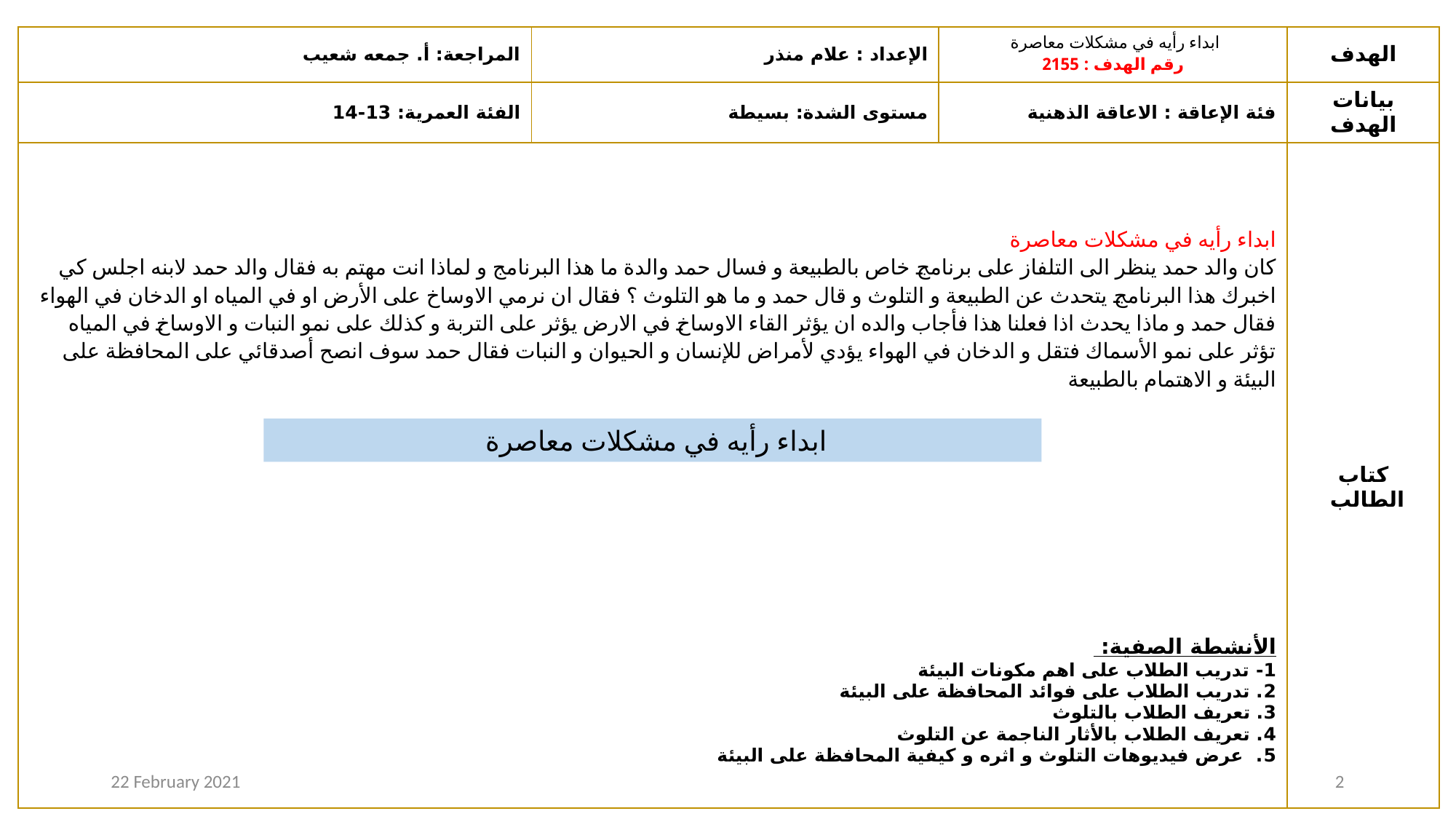

| المراجعة: أ. جمعه شعيب | الإعداد : علام منذر | ابداء رأيه في مشكلات معاصرة رقم الهدف : 2155 | الهدف |
| --- | --- | --- | --- |
| الفئة العمرية: 13-14 | مستوى الشدة: بسيطة | فئة الإعاقة : الاعاقة الذهنية | بيانات الهدف |
| ابداء رأيه في مشكلات معاصرة كان والد حمد ينظر الى التلفاز على برنامج خاص بالطبيعة و فسال حمد والدة ما هذا البرنامج و لماذا انت مهتم به فقال والد حمد لابنه اجلس كي اخبرك هذا البرنامج يتحدث عن الطبيعة و التلوث و قال حمد و ما هو التلوث ؟ فقال ان نرمي الاوساخ على الأرض او في المياه او الدخان في الهواء فقال حمد و ماذا يحدث اذا فعلنا هذا فأجاب والده ان يؤثر القاء الاوساخ في الارض يؤثر على التربة و كذلك على نمو النبات و الاوساخ في المياه تؤثر على نمو الأسماك فتقل و الدخان في الهواء يؤدي لأمراض للإنسان و الحيوان و النبات فقال حمد سوف انصح أصدقائي على المحافظة على البيئة و الاهتمام بالطبيعة الأنشطة الصفية: 1- تدريب الطلاب على اهم مكونات البيئة 2. تدريب الطلاب على فوائد المحافظة على البيئة 3. تعريف الطلاب بالتلوث 4. تعريف الطلاب بالأثار الناجمة عن التلوث 5. عرض فيديوهات التلوث و اثره و كيفية المحافظة على البيئة |  |  | كتاب الطالب |
ابداء رأيه في مشكلات معاصرة
22 February 2021
2